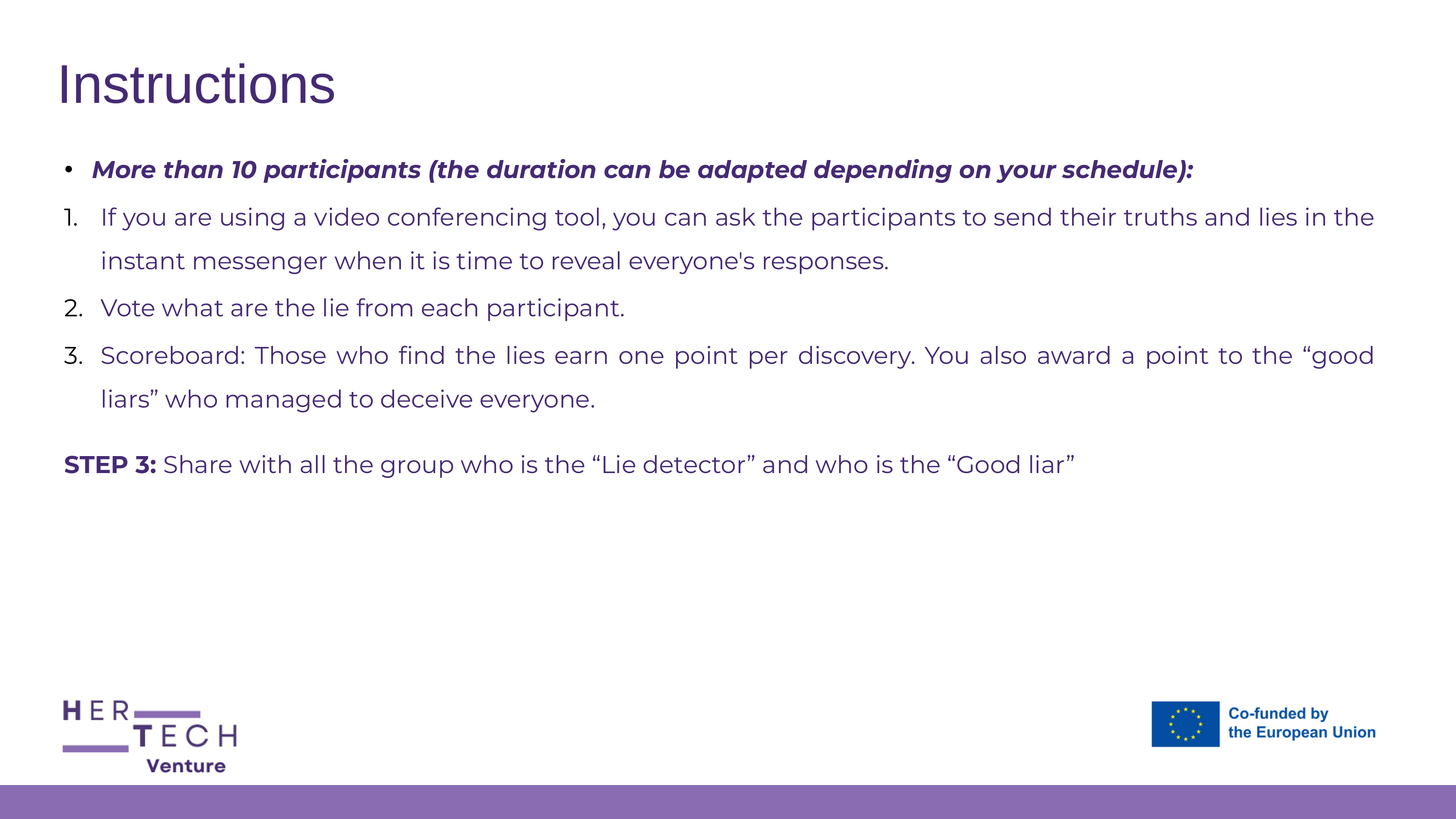

Instructions
More than 10 participants (the duration can be adapted depending on your schedule):
If you are using a video conferencing tool, you can ask the participants to send their truths and lies in the instant messenger when it is time to reveal everyone's responses.
Vote what are the lie from each participant.
Scoreboard: Those who find the lies earn one point per discovery. You also award a point to the “good liars” who managed to deceive everyone.

STEP 3: Share with all the group who is the “Lie detector” and who is the “Good liar”